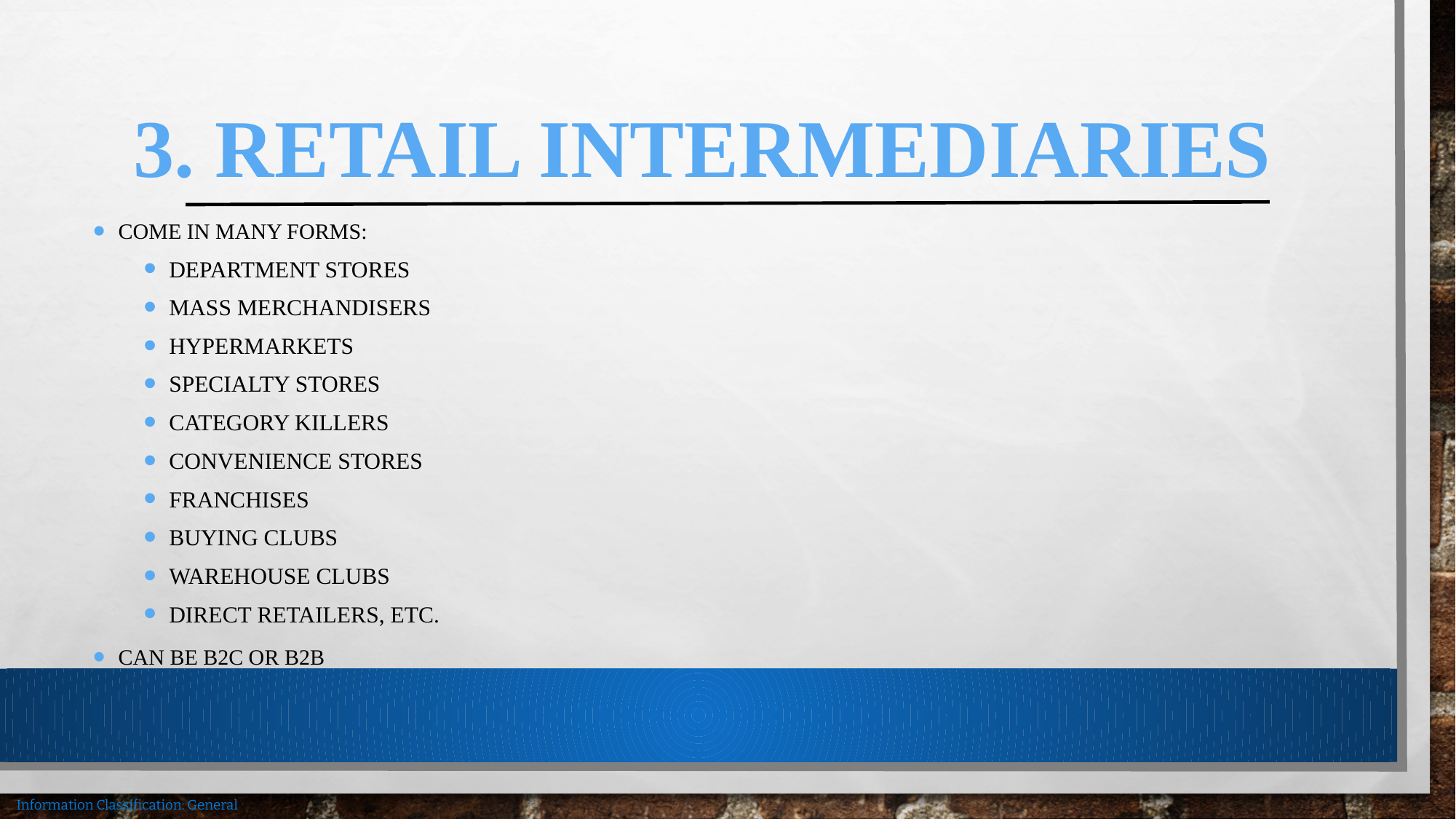

# 3. Retail intermediaries
Come in many forms:
department stores
mass merchandisers
hypermarkets
specialty stores
category killers
convenience stores
franchises
buying clubs
warehouse clubs
direct retailers, etc.
Can be B2C or B2B